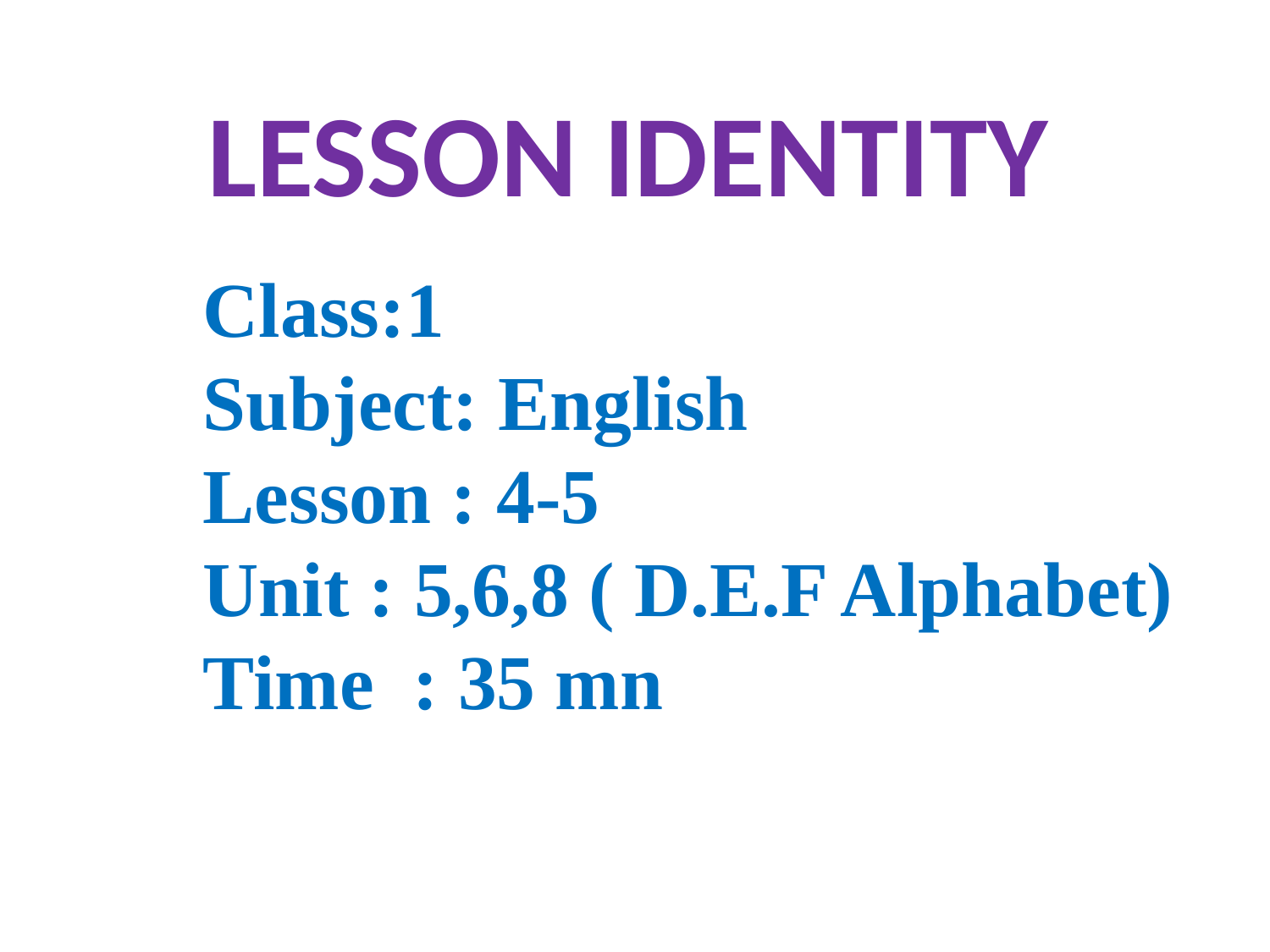

LESSON IDENTITY
Class:1
Subject: English
Lesson : 4-5
Unit : 5,6,8 ( D.E.F Alphabet)
Time  : 35 mn